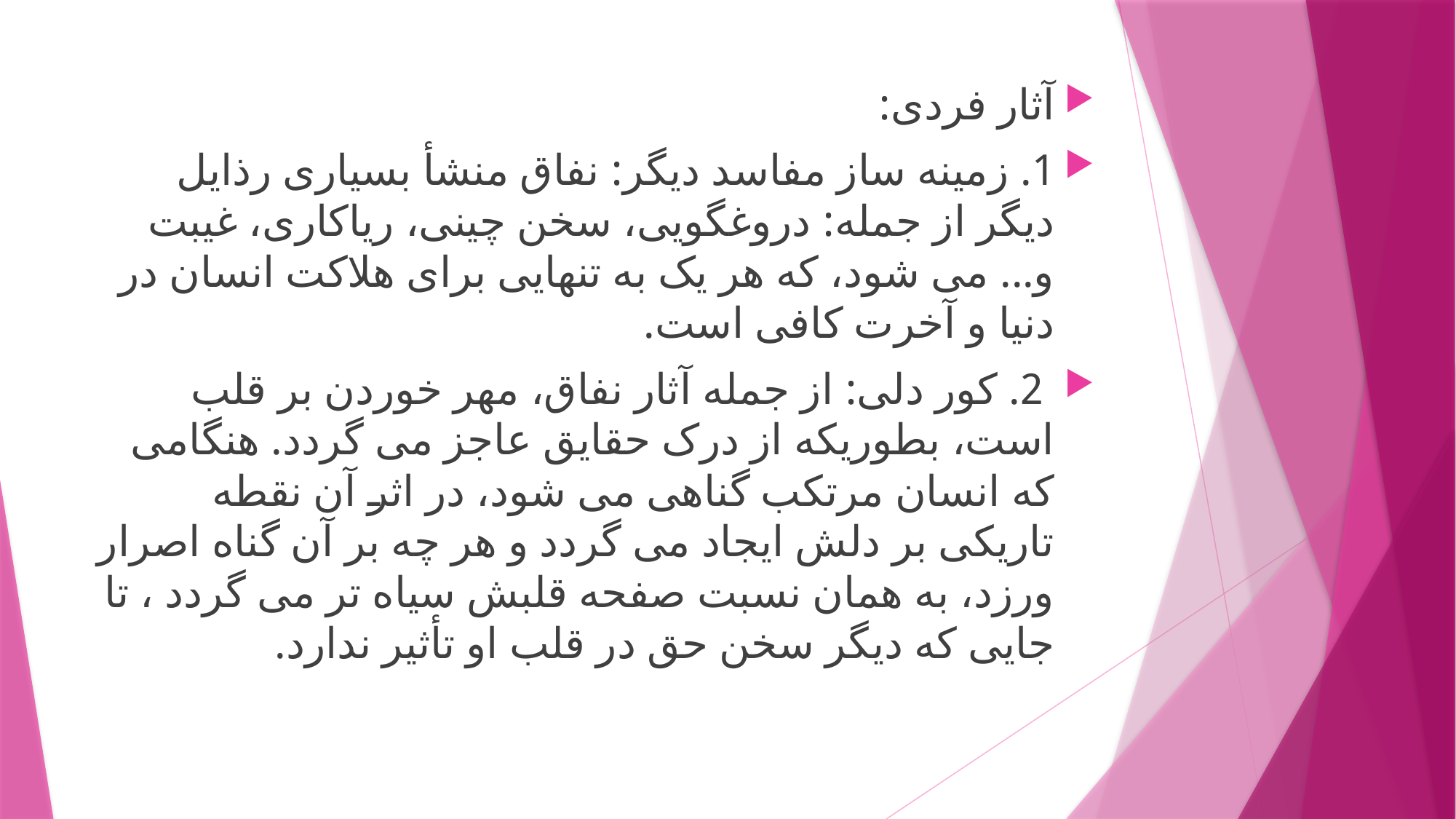

آثار فردی:
1. زمینه ساز مفاسد دیگر: نفاق منشأ بسیاری رذایل دیگر از جمله: دروغگویی، سخن چینی، ریاکاری، غیبت و... می شود، که هر یک به تنهایی برای هلاکت انسان در دنیا و آخرت کافی است.
 2. کور دلی: از جمله آثار نفاق، مهر خوردن بر قلب است، بطوریکه از درک حقایق عاجز می گردد. هنگامی که انسان مرتکب گناهی می شود، در اثر آن نقطه تاریکی بر دلش ایجاد می گردد و هر چه بر آن گناه اصرار ورزد، به همان نسبت صفحه قلبش سیاه تر می گردد ، تا جایی که دیگر سخن حق در قلب او تأثیر ندارد.